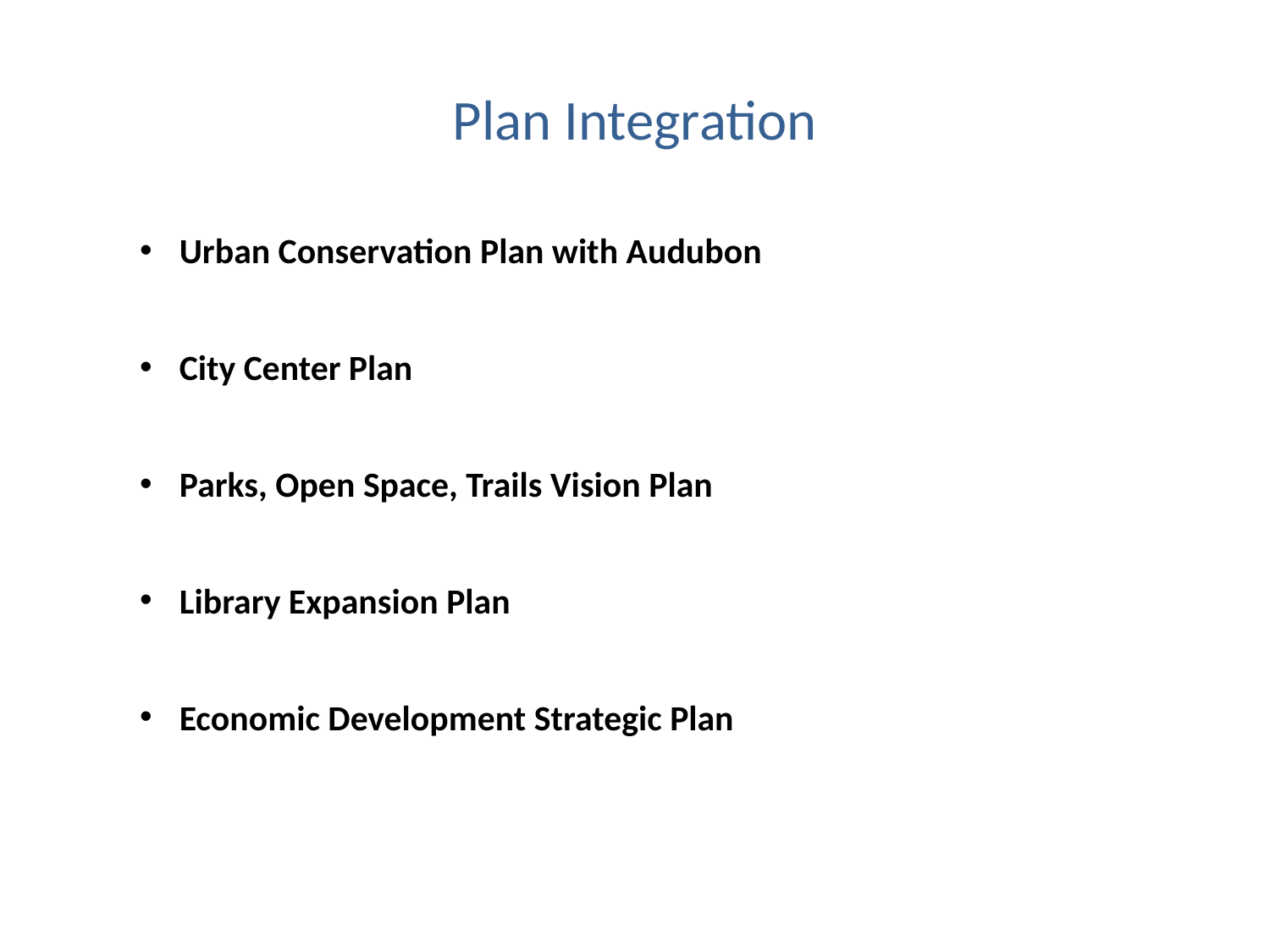

# Plan Integration
Urban Conservation Plan with Audubon

City Center Plan

Parks, Open Space, Trails Vision Plan

Library Expansion Plan

Economic Development Strategic Plan